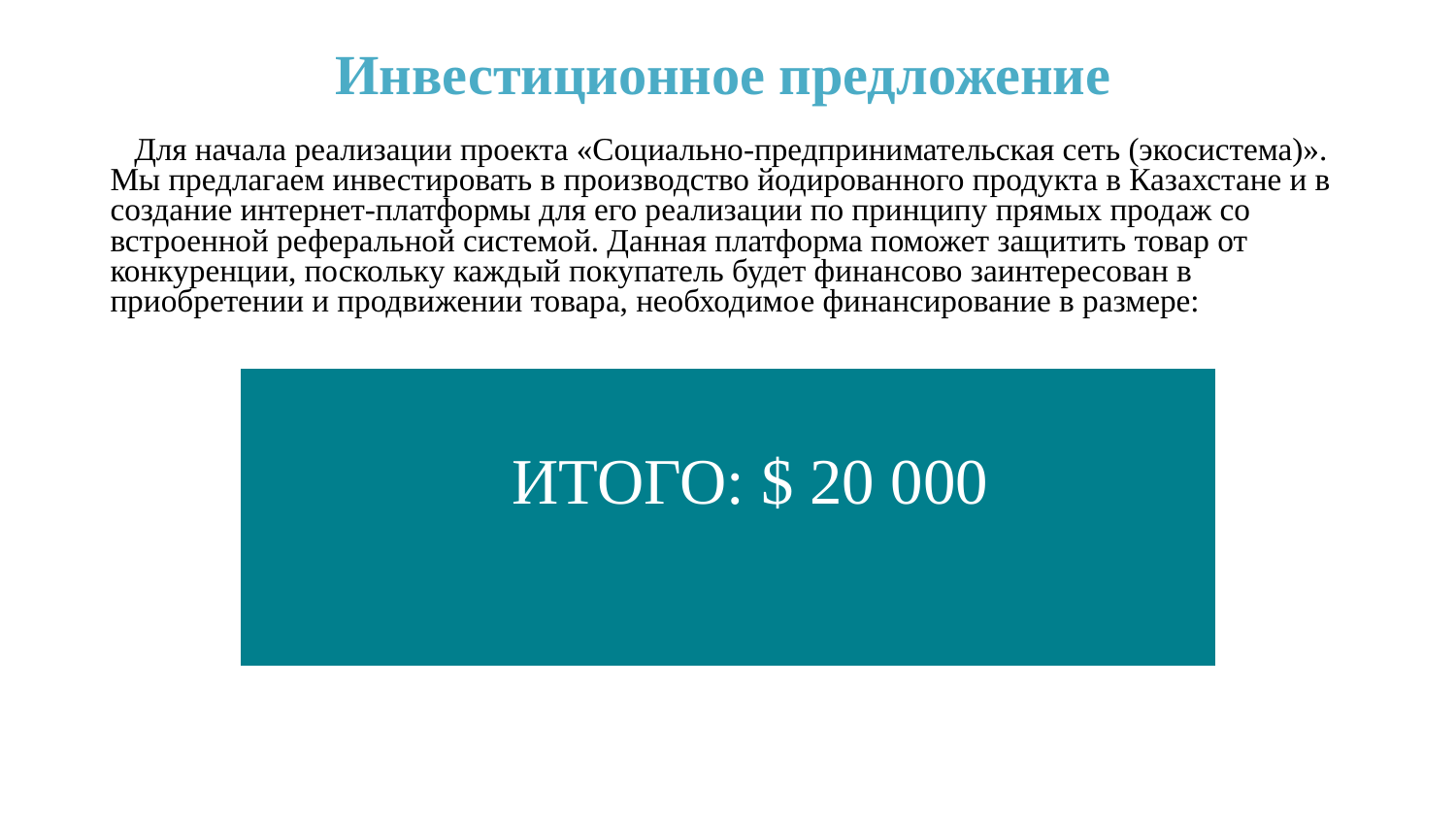

Инвестиционное предложение

   Для начала реализации проекта «Социально-предпринимательская сеть (экосистема)».
Мы предлагаем инвестировать в производство йодированного продукта в Казахстане и в создание интернет-платформы для его реализации по принципу прямых продаж со встроенной реферальной системой. Данная платформа поможет защитить товар от конкуренции, поскольку каждый покупатель будет финансово заинтересован в приобретении и продвижении товара, необходимое финансирование в размере:

   ИТОГО: $ 20 000